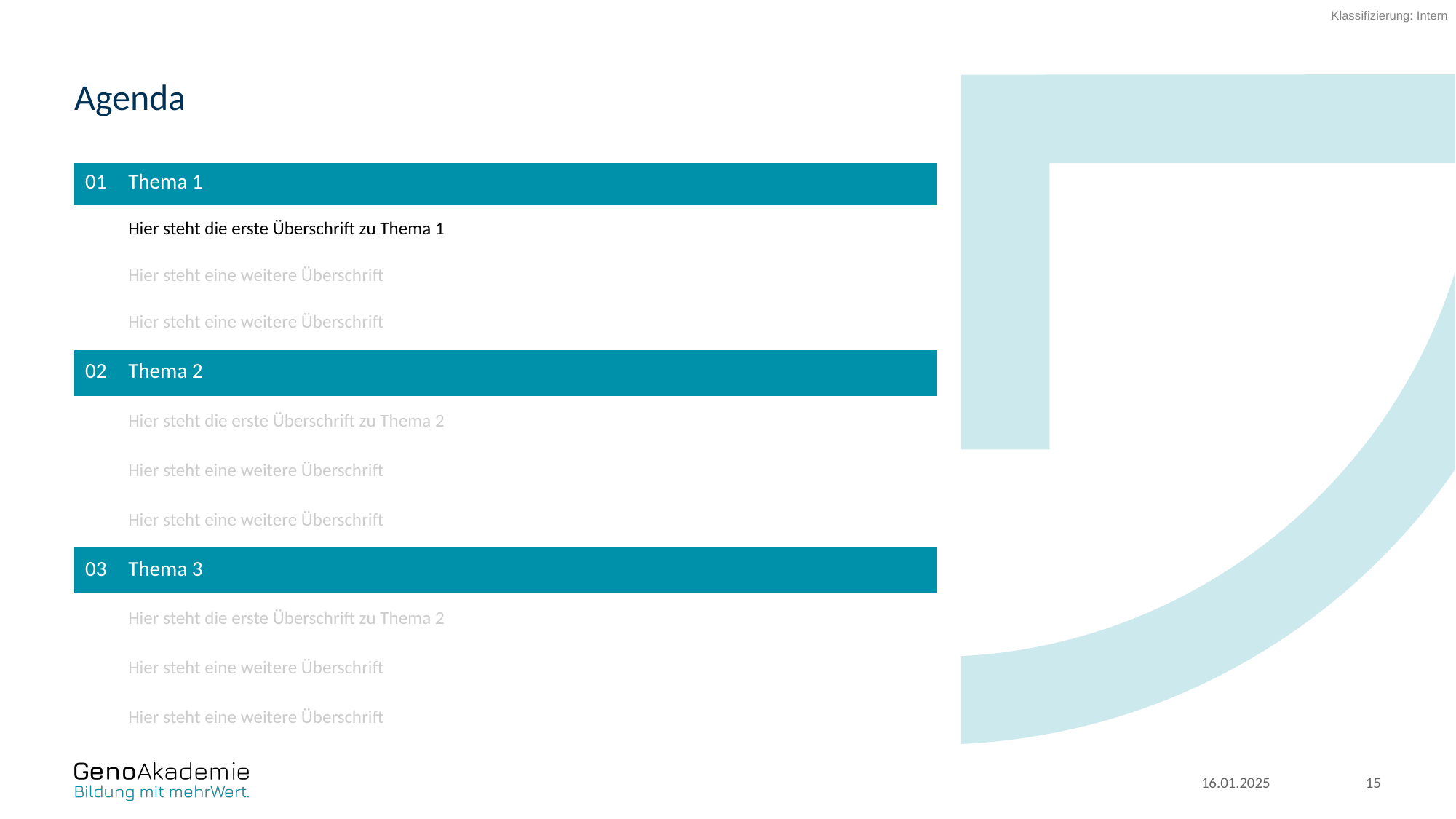

# Agenda
| 01 | Thema 1 |
| --- | --- |
|  | Hier steht die erste Überschrift zu Thema 1 |
|  | Hier steht eine weitere Überschrift |
|  | Hier steht eine weitere Überschrift |
| 02 | Thema 2 |
|  | Hier steht die erste Überschrift zu Thema 2 |
|  | Hier steht eine weitere Überschrift |
|  | Hier steht eine weitere Überschrift |
| 03 | Thema 3 |
|  | Hier steht die erste Überschrift zu Thema 2 |
|  | Hier steht eine weitere Überschrift |
|  | Hier steht eine weitere Überschrift |